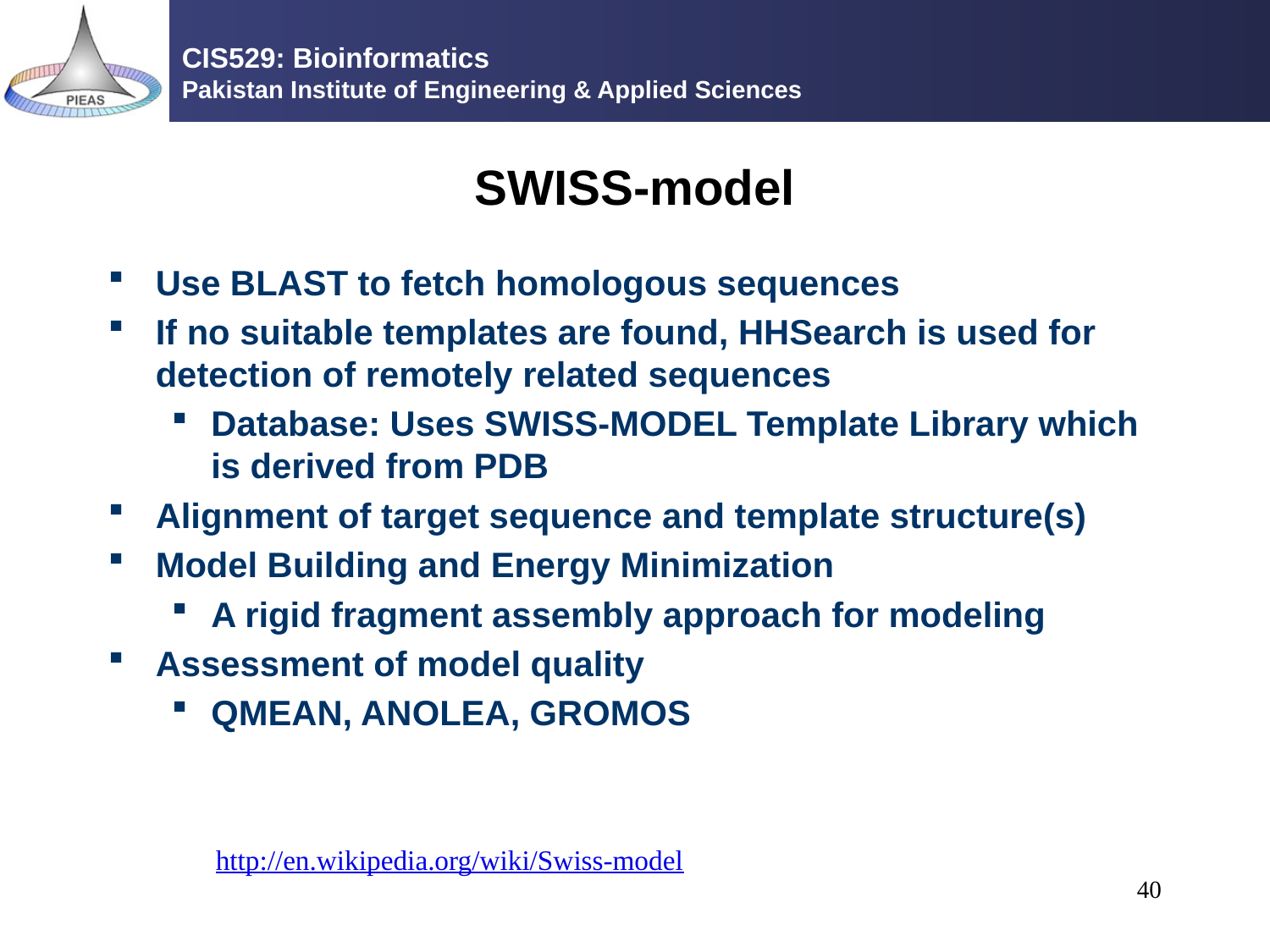

# SWISS-model
Use BLAST to fetch homologous sequences
If no suitable templates are found, HHSearch is used for detection of remotely related sequences
Database: Uses SWISS-MODEL Template Library which is derived from PDB
Alignment of target sequence and template structure(s)
Model Building and Energy Minimization
A rigid fragment assembly approach for modeling
Assessment of model quality
QMEAN, ANOLEA, GROMOS
http://en.wikipedia.org/wiki/Swiss-model

40